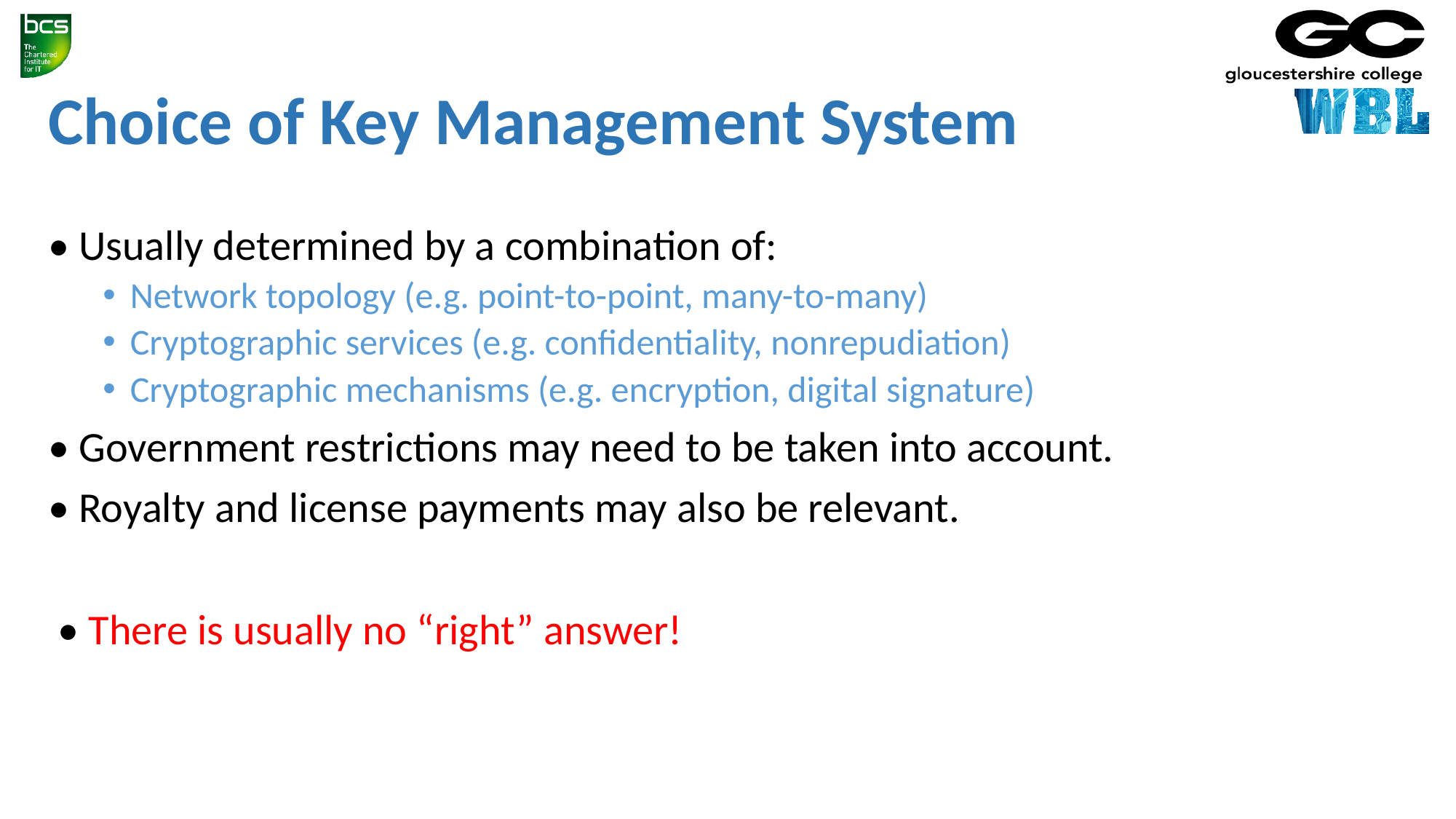

# Choice of Key Management System
• Usually determined by a combination of:
Network topology (e.g. point-to-point, many-to-many)
Cryptographic services (e.g. confidentiality, nonrepudiation)
Cryptographic mechanisms (e.g. encryption, digital signature)
• Government restrictions may need to be taken into account.
• Royalty and license payments may also be relevant.

 • There is usually no “right” answer!